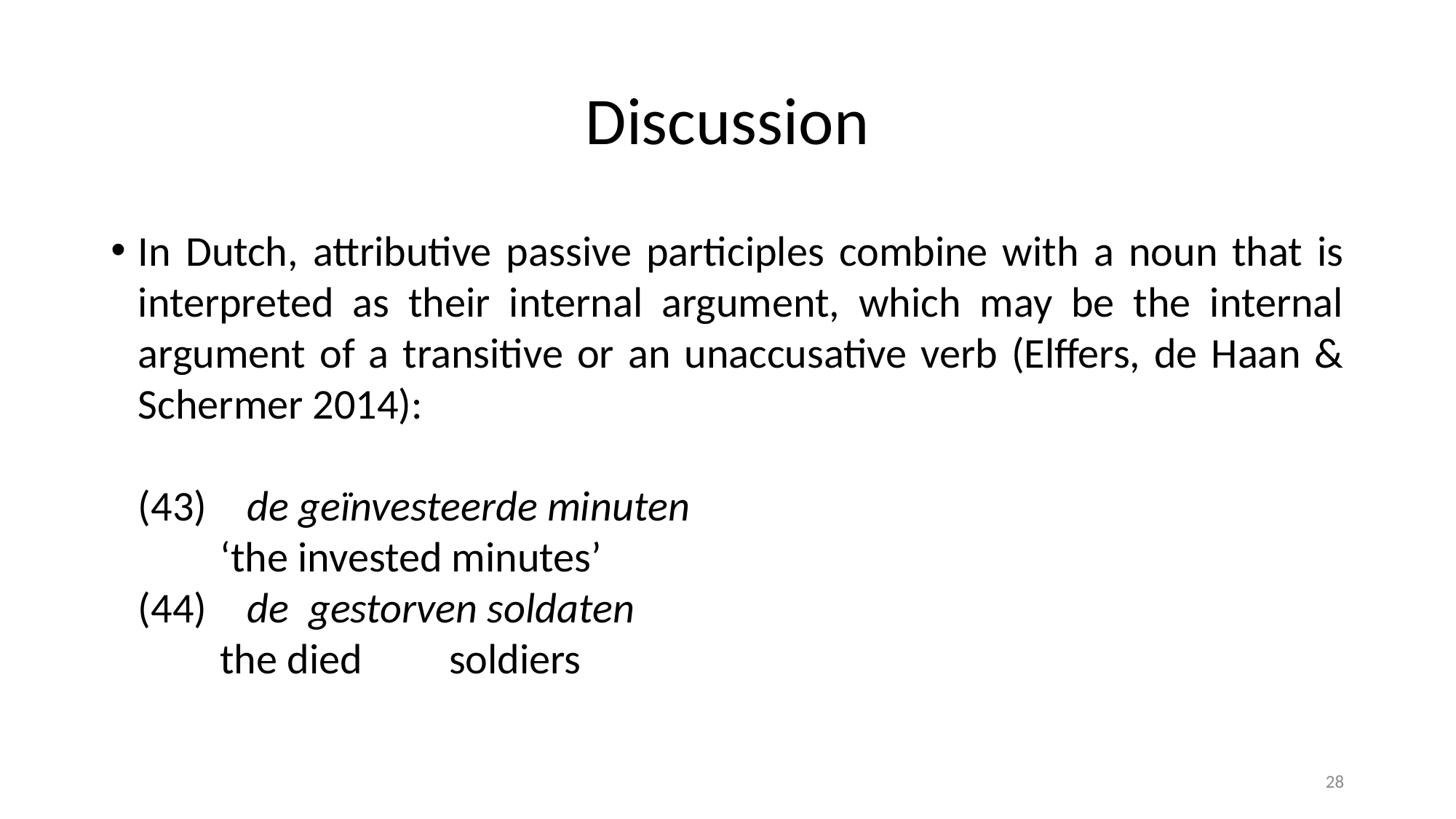

# Discussion
In Dutch, attributive passive participles combine with a noun that is interpreted as their internal argument, which may be the internal argument of a transitive or an unaccusative verb (Elffers, de Haan & Schermer 2014):

(43)	de geïnvesteerde minuten
	‘the invested minutes’
(44)	de  gestorven soldaten
	the died         soldiers

28